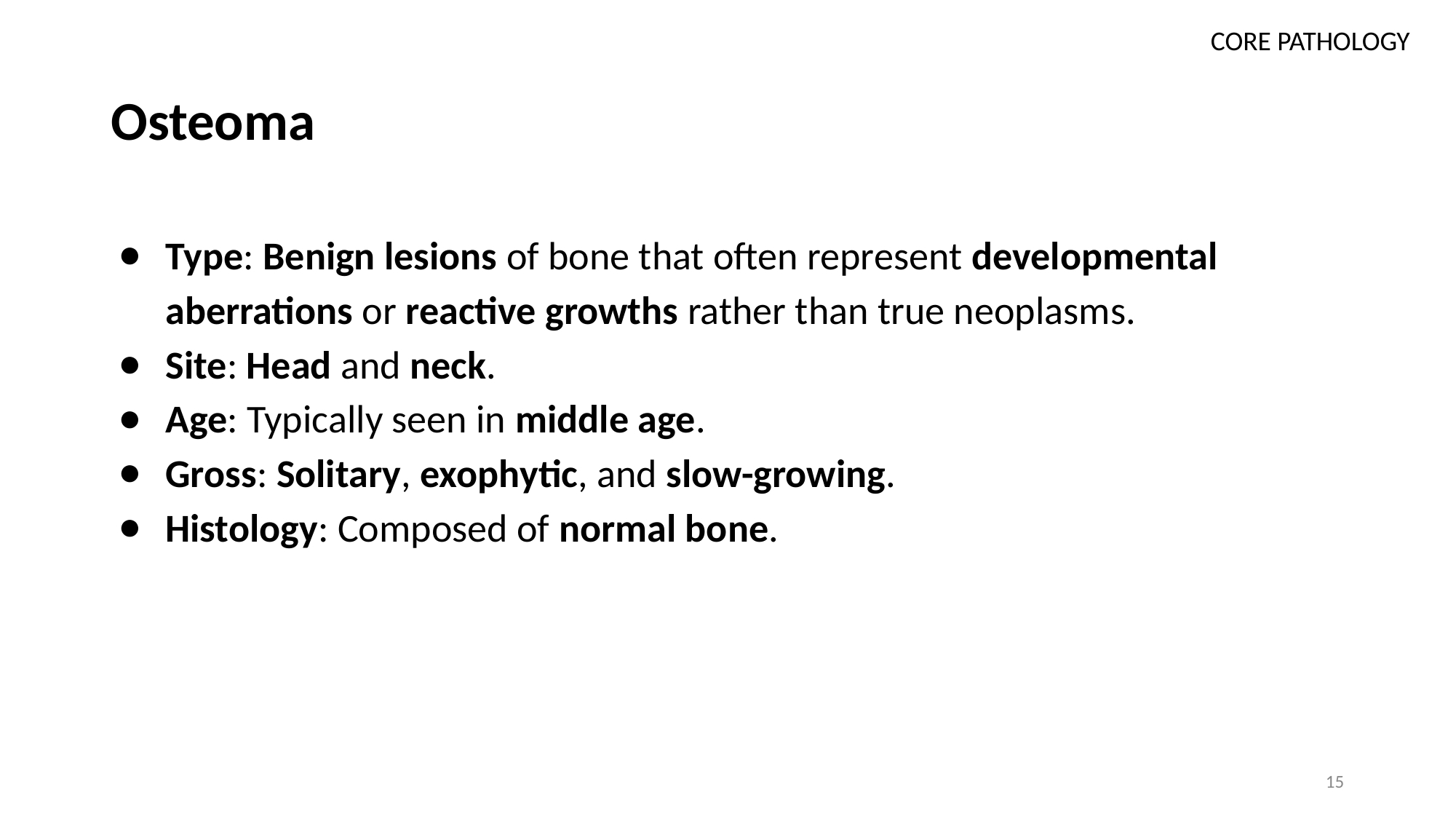

CORE PATHOLOGY
# Osteoma
Type: Benign lesions of bone that often represent developmental aberrations or reactive growths rather than true neoplasms.
Site: Head and neck.
Age: Typically seen in middle age.
Gross: Solitary, exophytic, and slow-growing.
Histology: Composed of normal bone.
15